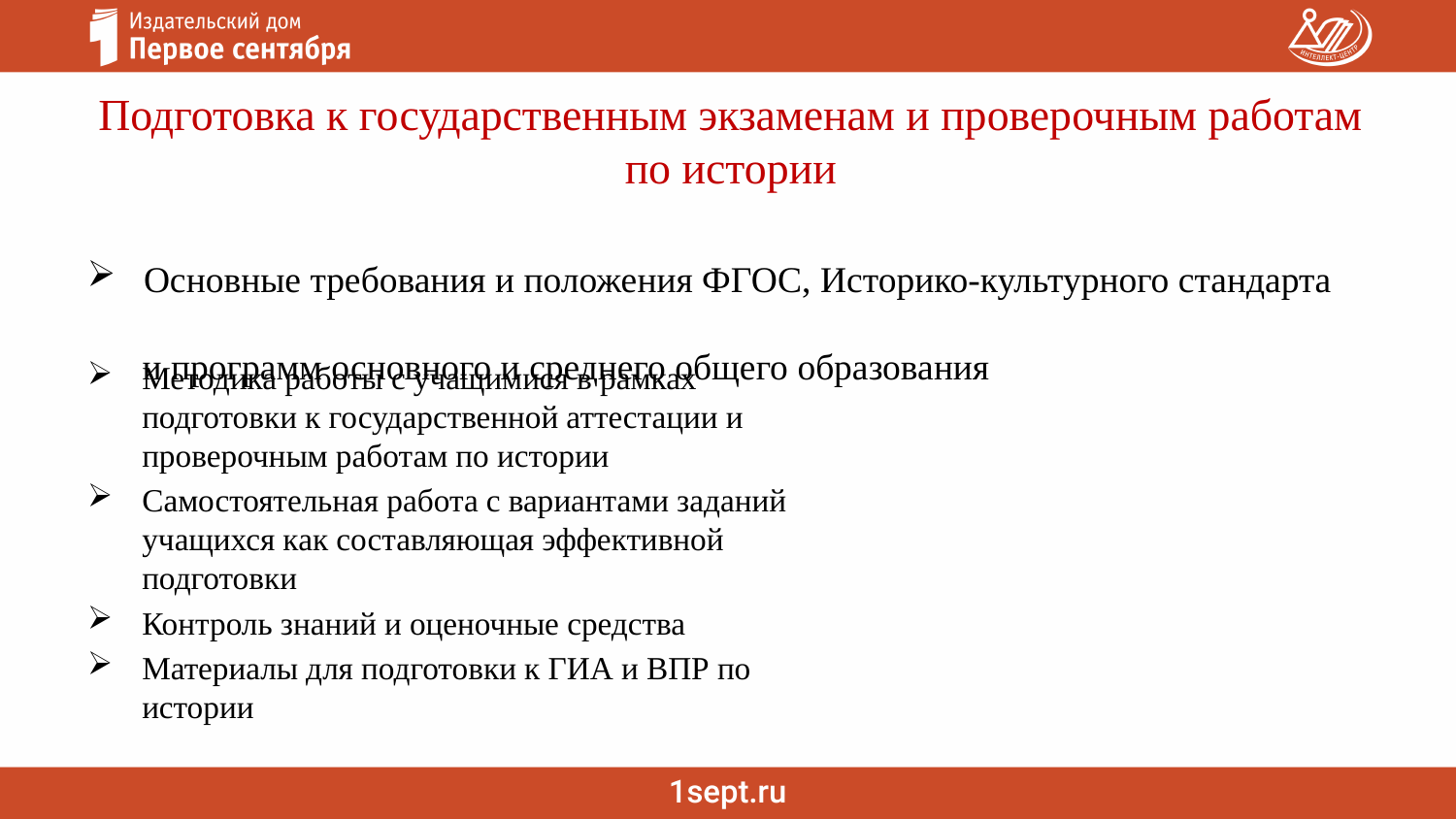

# Подготовка к государственным экзаменам и проверочным работам по истории
   Основные требования и положения ФГОС, Историко-культурного стандарта
      и программ основного и среднего общего образования
Методика работы с учащимися в рамках подготовки к государственной аттестации и проверочным работам по истории
Самостоятельная работа с вариантами заданий учащихся как составляющая эффективной подготовки
Контроль знаний и оценочные средства
Материалы для подготовки к ГИА и ВПР по истории